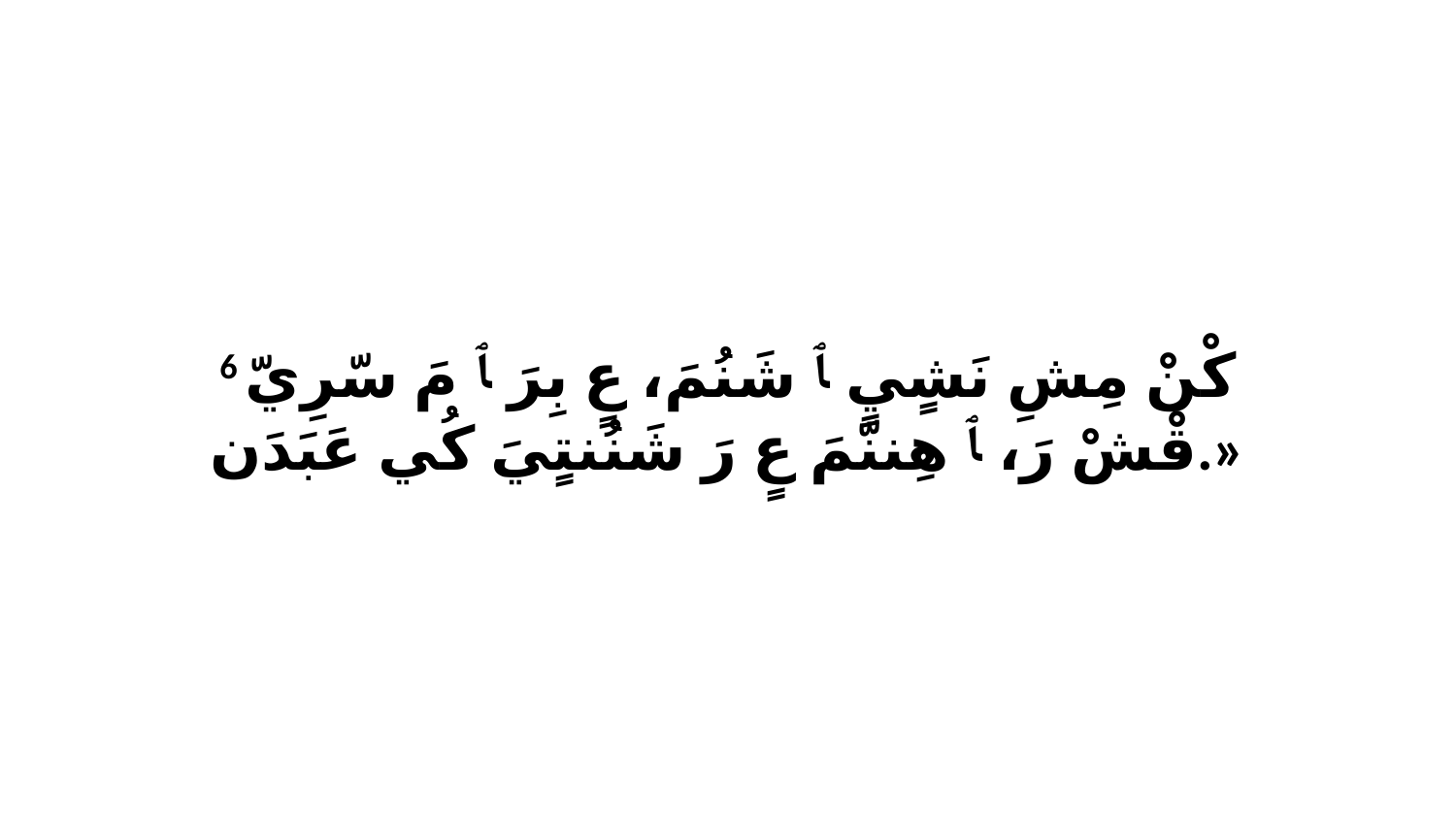

6 كْنْ مِشِ نَشٍيٍ ﭑ شَنُمَ، عٍ بِرَ ﭑ مَ سّرِيّ قْشْ رَ، ﭑ هِننّمَ عٍ رَ شَنُنتٍيَ كُي عَبَدَن.»